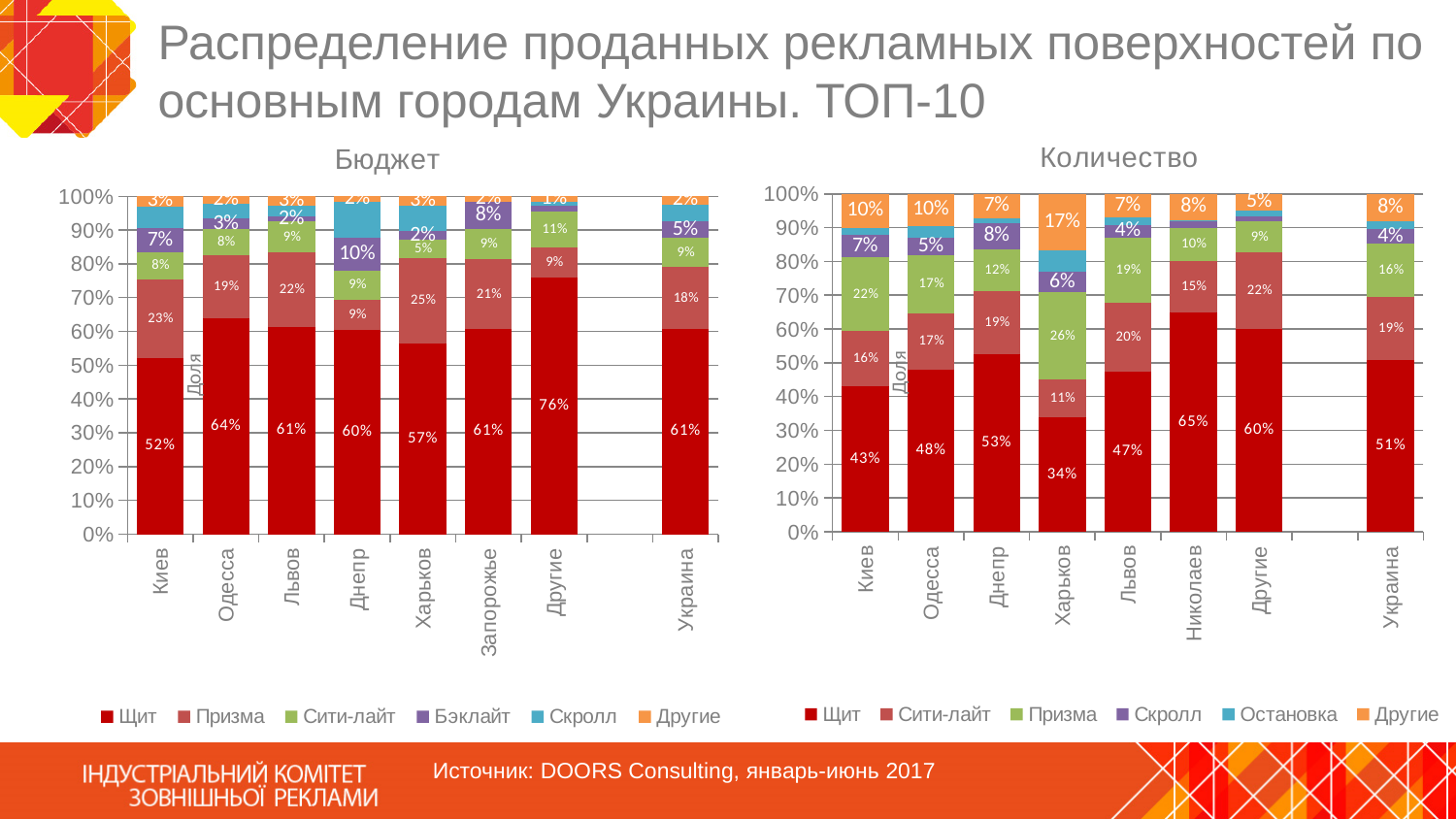

# Распределение проданных рекламных поверхностей по основным городам Украины. ТОП-10

### Chart

| Category | Щит | Сити-лайт | Призма | Скролл | Остановка | Другие |
|---|---|---|---|---|---|---|
| Киев | 0.43041973570644476 | 0.16411506909005588 | 0.21738438204412713 | 0.06701190745535751 | 0.019750789780202286 | 0.10131811592381235 |
| Одесса | 0.4803793241618806 | 0.1659409643381862 | 0.17363429945238412 | 0.05123547482302658 | 0.03349806330973688 | 0.09531187391478546 |
| Днепр | 0.5263820601990646 | 0.18593356517568055 | 0.12372586641084063 | 0.07701762801295119 | 0.015619378822400767 | 0.07132150137906235 |
| Харьков | 0.3380871078972917 | 0.11328713467912022 | 0.25683773559639783 | 0.06186602390278196 | 0.06407552475645274 | 0.16584647316795553 |
| Львов | 0.474509980219385 | 0.20293112749505485 | 0.19182700953065995 | 0.03947131810825391 | 0.020409998201762272 | 0.07085056644488408 |
| Николаев | 0.648090335436732 | 0.15257389571570906 | 0.09923613417469279 | 0.018797741614081702 | 0.002391232148787778 | 0.07891066090999677 |
| Другие | 0.6015892542474316 | 0.22429763606742695 | 0.09219004554975563 | 0.014575921800711508 | 0.018439339029823452 | 0.048907803304850894 |
|    | None | None | None | None | None | None |
| Украина | 0.5096778624568599 | 0.18623538386442406 | 0.15665602931689573 | 0.04337929224421916 | 0.02283391752906057 | 0.08121751458854054 |

### Chart

| Category | Щит | Призма | Сити-лайт | Бэклайт | Скролл | Другие |
|---|---|---|---|---|---|---|
| Киев | 0.5210971169968953 | 0.23337656140814292 | 0.07898158619884603 | 0.07198705334621532 | 0.06504957190984036 | 0.02950811014006005 |
| Одесса | 0.640148422354582 | 0.18583075290134124 | 0.0767059360169826 | 0.03163343538101211 | 0.04256353125904613 | 0.02311792208703589 |
| Львов | 0.612853271845014 | 0.2213107088581592 | 0.09063784120251077 | 0.01701623826452967 | 0.029829451783423826 | 0.02835248804636259 |
| Днепр | 0.6040695692380434 | 0.08841483514564255 | 0.08788629754981758 | 0.09787720210055388 | 0.10521203351479028 | 0.01654006245115236 |
| Харьков | 0.5651874801620125 | 0.2531564188513859 | 0.05370667941694628 | 0.024736917765266292 | 0.07606218999370276 | 0.027150313810686222 |
| Запорожье | 0.6066703702610508 | 0.2069040762026843 | 0.08950294530627391 | 0.07913428656965639 | 0.0 | 0.017788321660334616 |
| Другие | 0.7601705025643861 | 0.08943313821954499 | 0.10549572380405271 | 0.015712309651908996 | 0.014202504280093182 | 0.014985821480014039 |
|    | None | None | None | None | None | None |
| Украина | 0.6061538243022986 | 0.18472478262885195 | 0.08527515319684925 | 0.05000637765109827 | 0.04980966877838741 | 0.024030193442514447 |
Источник: DOORS Consulting, январь-июнь 2017